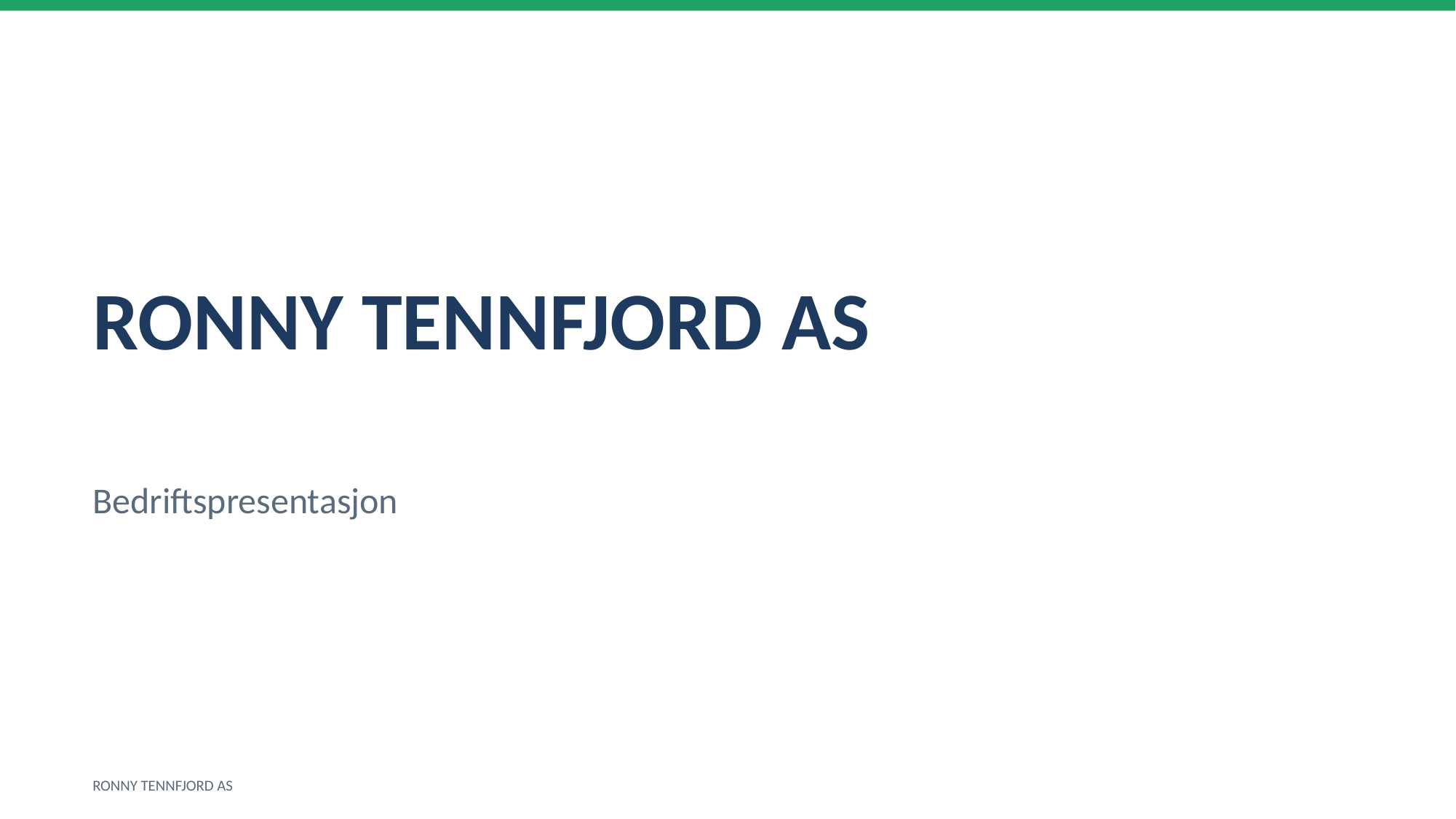

RONNY TENNFJORD AS
Bedriftspresentasjon
RONNY TENNFJORD AS